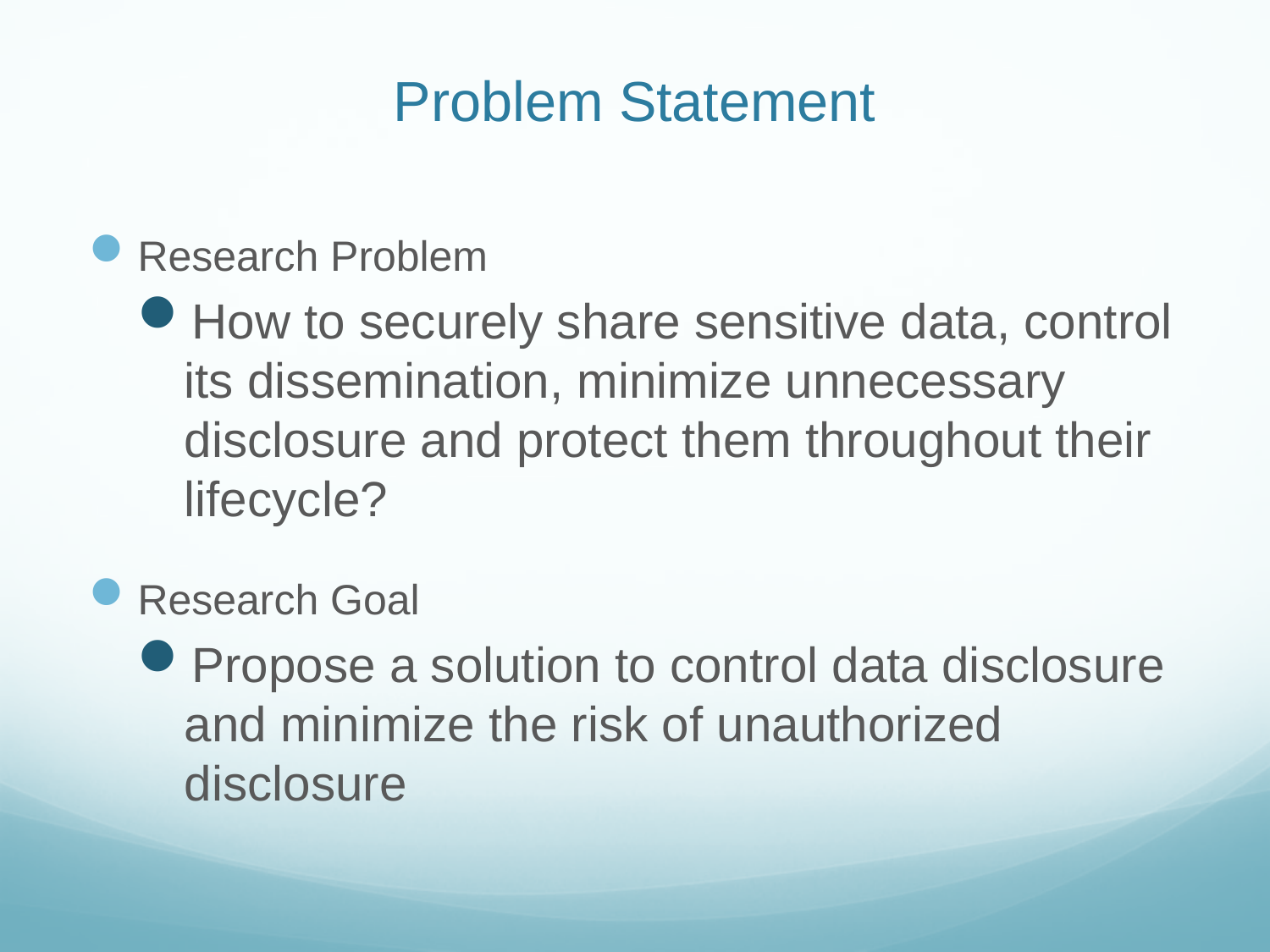

# Problem Statement
Research Problem
How to securely share sensitive data, control its dissemination, minimize unnecessary disclosure and protect them throughout their lifecycle?
Research Goal
Propose a solution to control data disclosure and minimize the risk of unauthorized disclosure